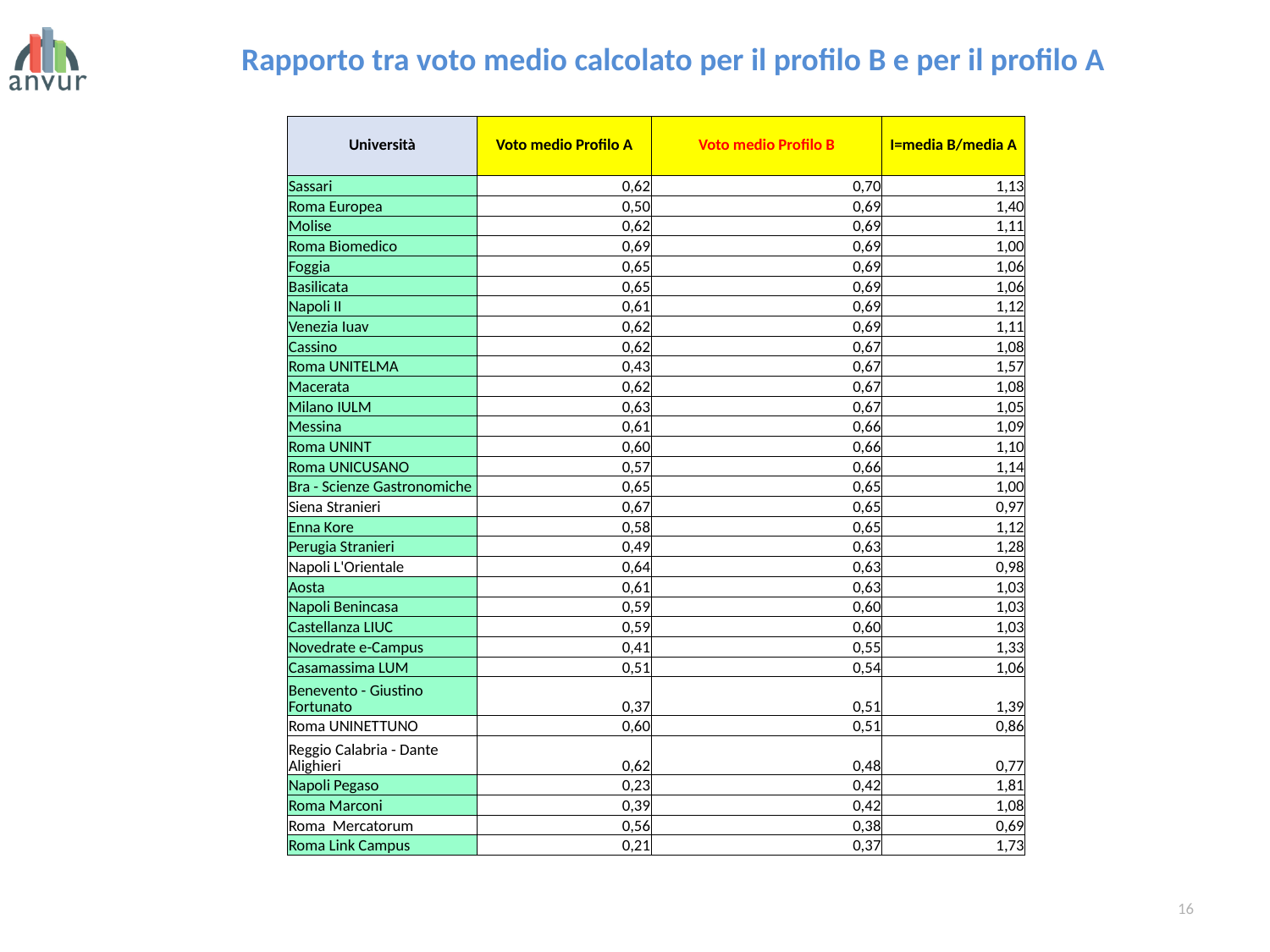

Rapporto tra voto medio calcolato per il profilo B e per il profilo A
| Università | Voto medio Profilo A | Voto medio Profilo B | I=media B/media A |
| --- | --- | --- | --- |
| Sassari | 0,62 | 0,70 | 1,13 |
| Roma Europea | 0,50 | 0,69 | 1,40 |
| Molise | 0,62 | 0,69 | 1,11 |
| Roma Biomedico | 0,69 | 0,69 | 1,00 |
| Foggia | 0,65 | 0,69 | 1,06 |
| Basilicata | 0,65 | 0,69 | 1,06 |
| Napoli II | 0,61 | 0,69 | 1,12 |
| Venezia Iuav | 0,62 | 0,69 | 1,11 |
| Cassino | 0,62 | 0,67 | 1,08 |
| Roma UNITELMA | 0,43 | 0,67 | 1,57 |
| Macerata | 0,62 | 0,67 | 1,08 |
| Milano IULM | 0,63 | 0,67 | 1,05 |
| Messina | 0,61 | 0,66 | 1,09 |
| Roma UNINT | 0,60 | 0,66 | 1,10 |
| Roma UNICUSANO | 0,57 | 0,66 | 1,14 |
| Bra - Scienze Gastronomiche | 0,65 | 0,65 | 1,00 |
| Siena Stranieri | 0,67 | 0,65 | 0,97 |
| Enna Kore | 0,58 | 0,65 | 1,12 |
| Perugia Stranieri | 0,49 | 0,63 | 1,28 |
| Napoli L'Orientale | 0,64 | 0,63 | 0,98 |
| Aosta | 0,61 | 0,63 | 1,03 |
| Napoli Benincasa | 0,59 | 0,60 | 1,03 |
| Castellanza LIUC | 0,59 | 0,60 | 1,03 |
| Novedrate e-Campus | 0,41 | 0,55 | 1,33 |
| Casamassima LUM | 0,51 | 0,54 | 1,06 |
| Benevento - Giustino Fortunato | 0,37 | 0,51 | 1,39 |
| Roma UNINETTUNO | 0,60 | 0,51 | 0,86 |
| Reggio Calabria - Dante Alighieri | 0,62 | 0,48 | 0,77 |
| Napoli Pegaso | 0,23 | 0,42 | 1,81 |
| Roma Marconi | 0,39 | 0,42 | 1,08 |
| Roma Mercatorum | 0,56 | 0,38 | 0,69 |
| Roma Link Campus | 0,21 | 0,37 | 1,73 |
16